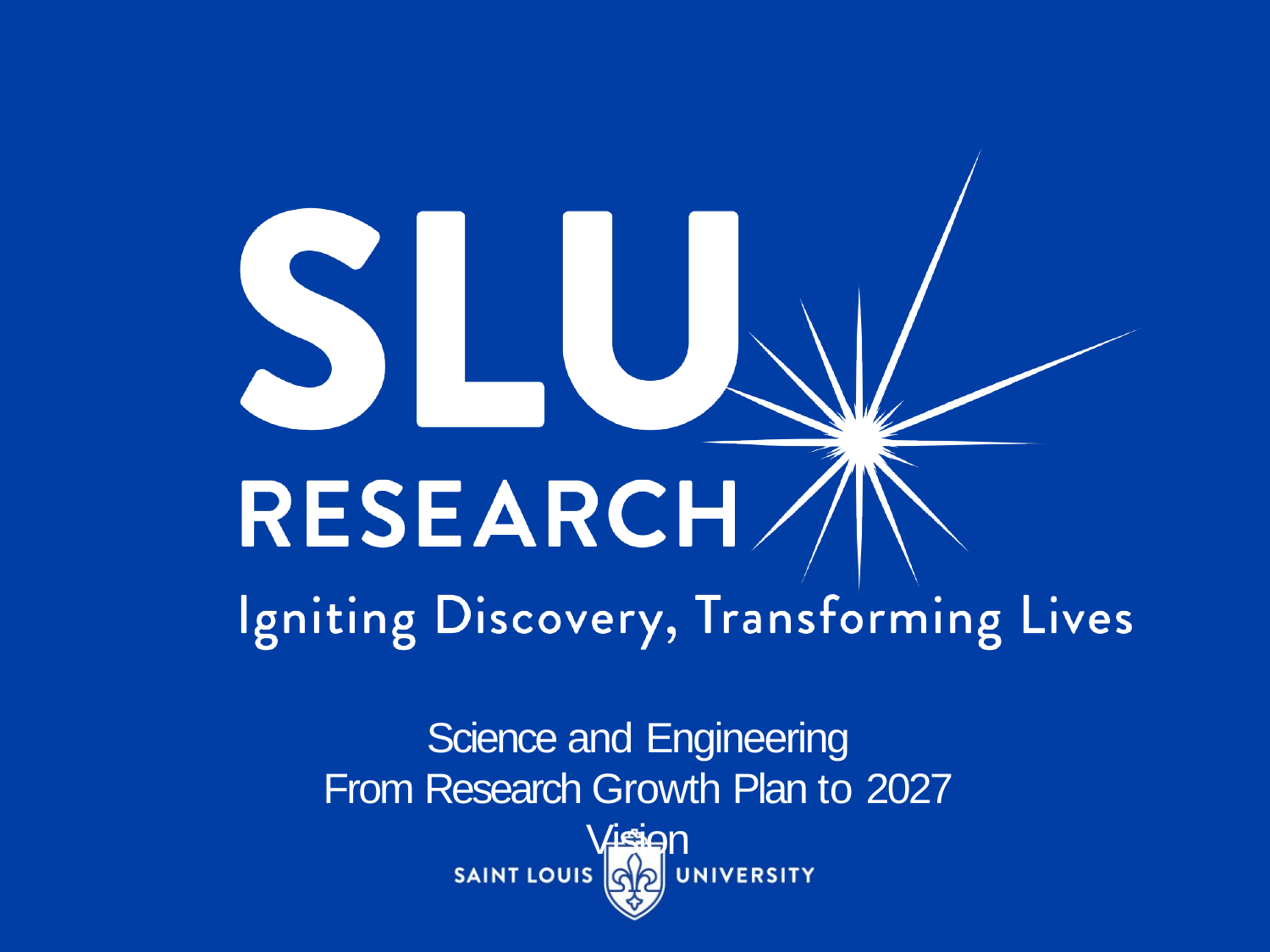

Science and Engineering
From Research Growth Plan to 2027 Vision